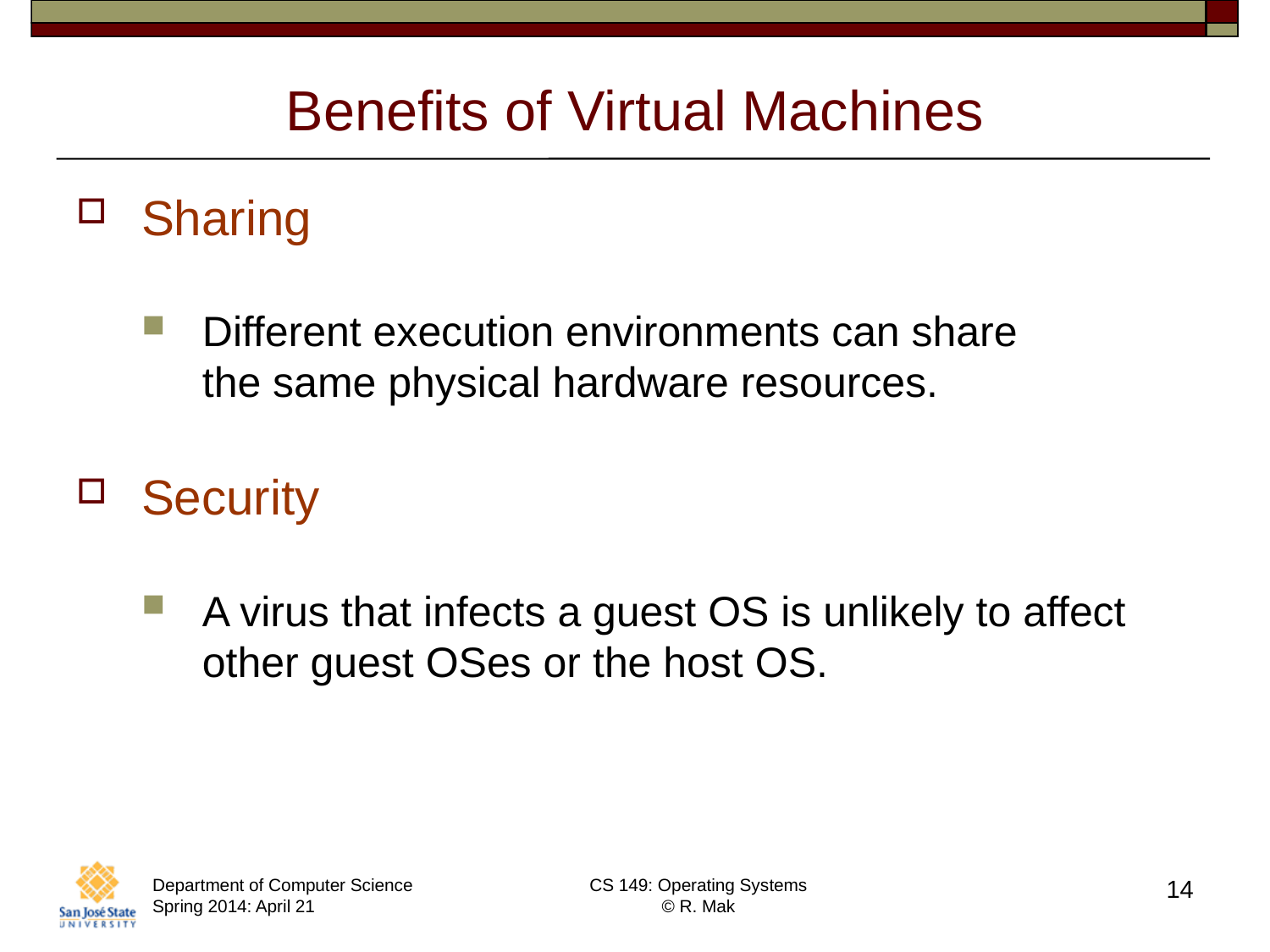

# Benefits of Virtual Machines
Sharing

Different execution environments can share
the same physical hardware resources.

Security

A virus that infects a guest OS is unlikely to affect
other guest OSes or the host OS.

Department of Computer Science
Spring 2014: April 21
CS 149: Operating Systems
© R. Mak
14